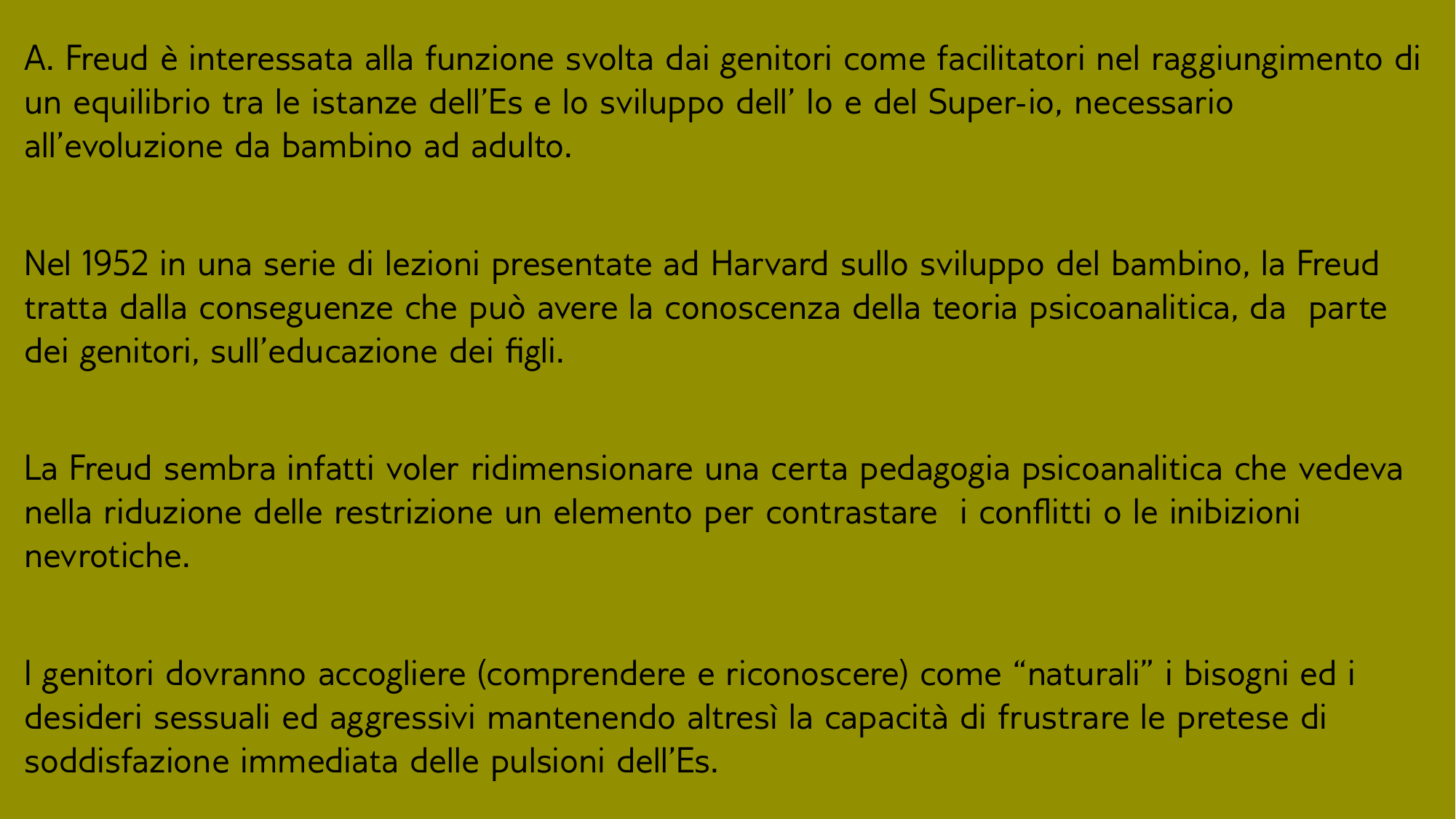

A. Freud è interessata alla funzione svolta dai genitori come facilitatori nel raggiungimento di un equilibrio tra le istanze dell’Es e lo sviluppo dell’ Io e del Super-io, necessario all’evoluzione da bambino ad adulto.

Nel 1952 in una serie di lezioni presentate ad Harvard sullo sviluppo del bambino, la Freud tratta dalla conseguenze che può avere la conoscenza della teoria psicoanalitica, da  parte dei genitori, sull’educazione dei figli.

La Freud sembra infatti voler ridimensionare una certa pedagogia psicoanalitica che vedeva nella riduzione delle restrizione un elemento per contrastare  i conflitti o le inibizioni nevrotiche.

I genitori dovranno accogliere (comprendere e riconoscere) come “naturali” i bisogni ed i desideri sessuali ed aggressivi mantenendo altresì la capacità di frustrare le pretese di soddisfazione immediata delle pulsioni dell’Es.